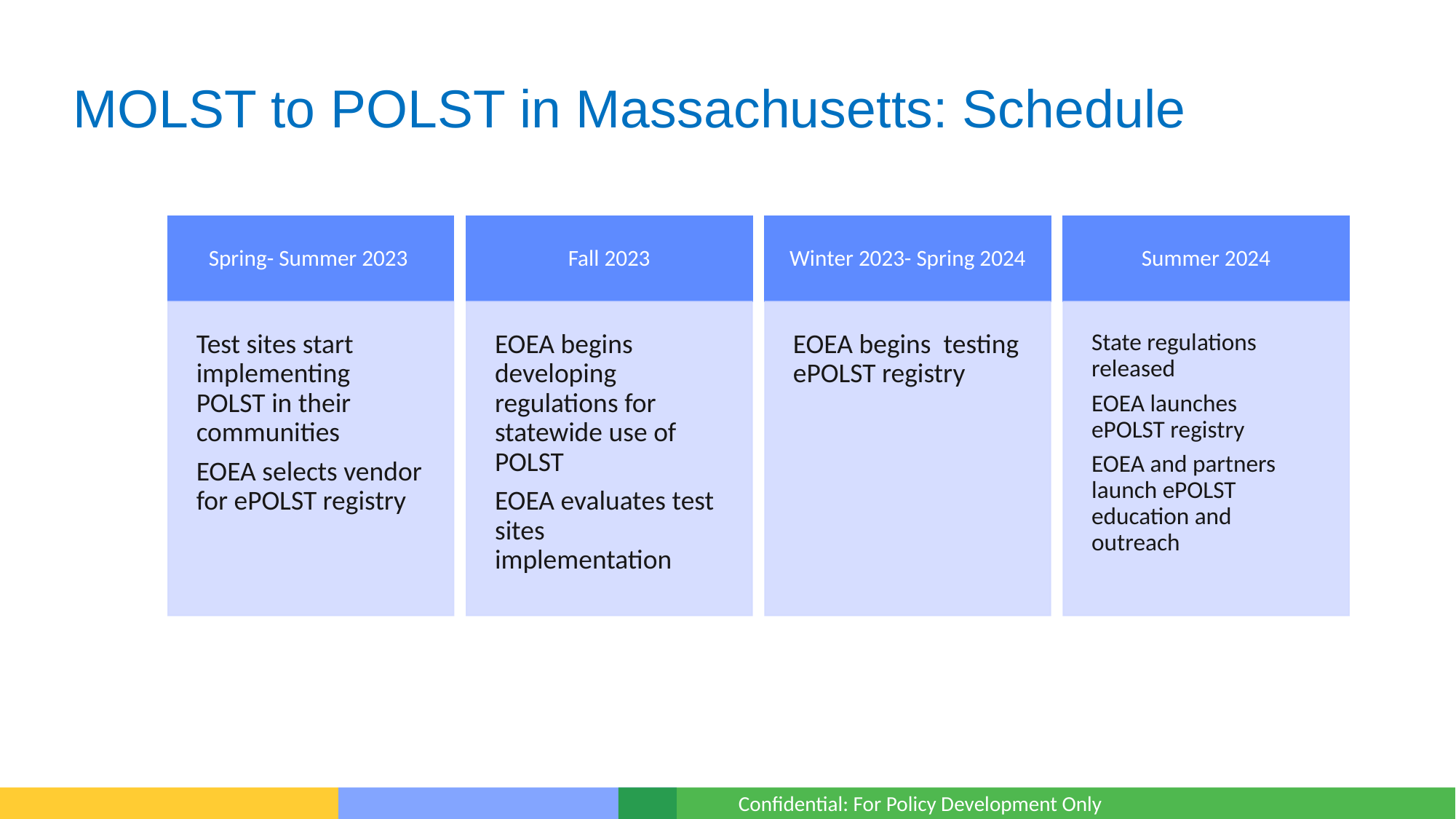

# MOLST to POLST in Massachusetts: Schedule
Spring- Summer 2023
Test sites start implementing POLST in their communities
EOEA selects vendor for ePOLST registry
Fall 2023
EOEA begins developing regulations for statewide use of POLST
EOEA evaluates test sites implementation
Winter 2023- Spring 2024
EOEA begins  testing ePOLST registry
Summer 2024
State regulations released
EOEA launches  ePOLST registry
EOEA and partners launch ePOLST  education and outreach
11